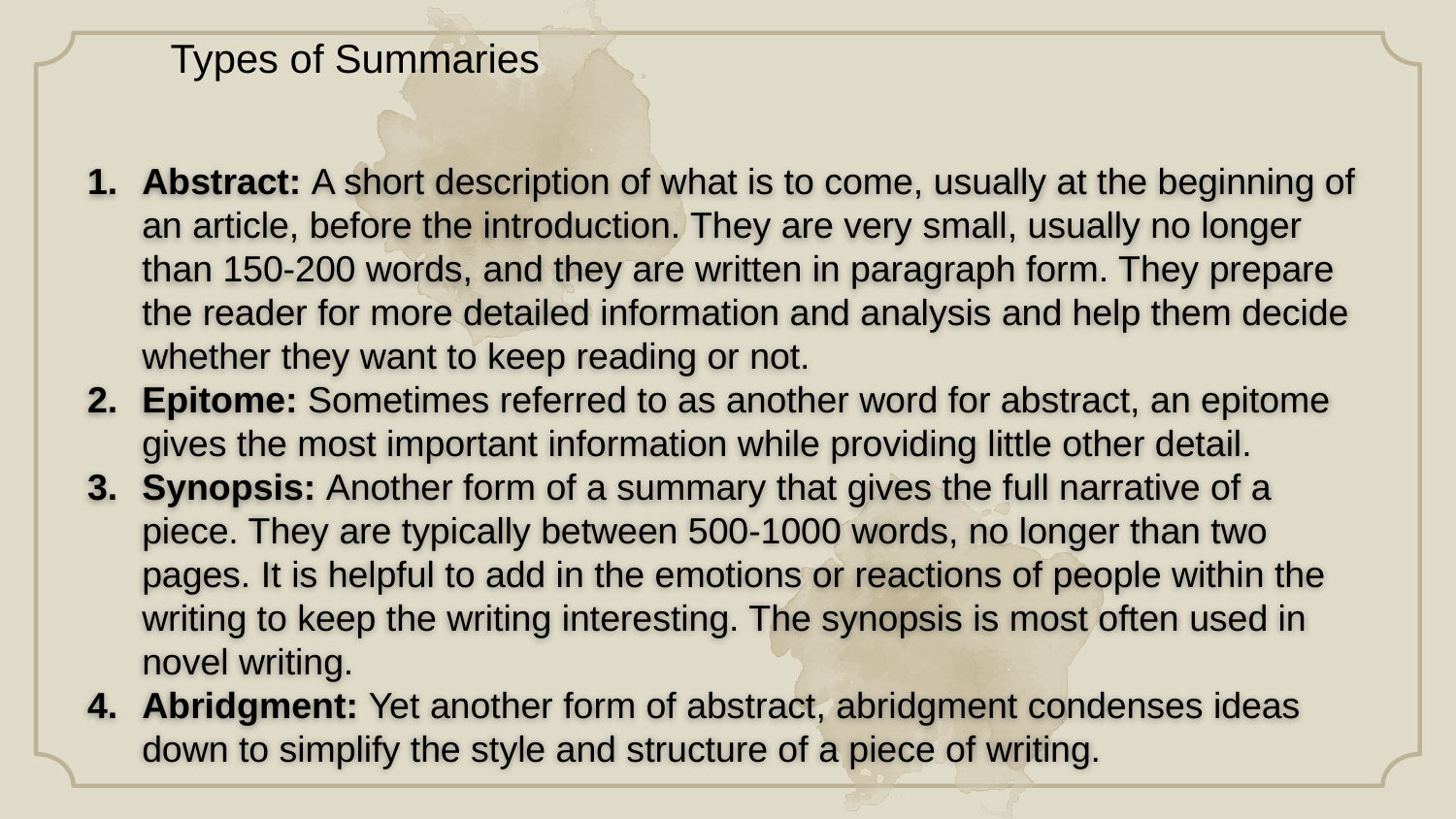

Types of Summaries

Abstract: A short description of what is to come, usually at the beginning of an article, before the introduction. They are very small, usually no longer than 150-200 words, and they are written in paragraph form. They prepare the reader for more detailed information and analysis and help them decide whether they want to keep reading or not.
Epitome: Sometimes referred to as another word for abstract, an epitome gives the most important information while providing little other detail.
Synopsis: Another form of a summary that gives the full narrative of a piece. They are typically between 500-1000 words, no longer than two pages. It is helpful to add in the emotions or reactions of people within the writing to keep the writing interesting. The synopsis is most often used in novel writing.
Abridgment: Yet another form of abstract, abridgment condenses ideas down to simplify the style and structure of a piece of writing.